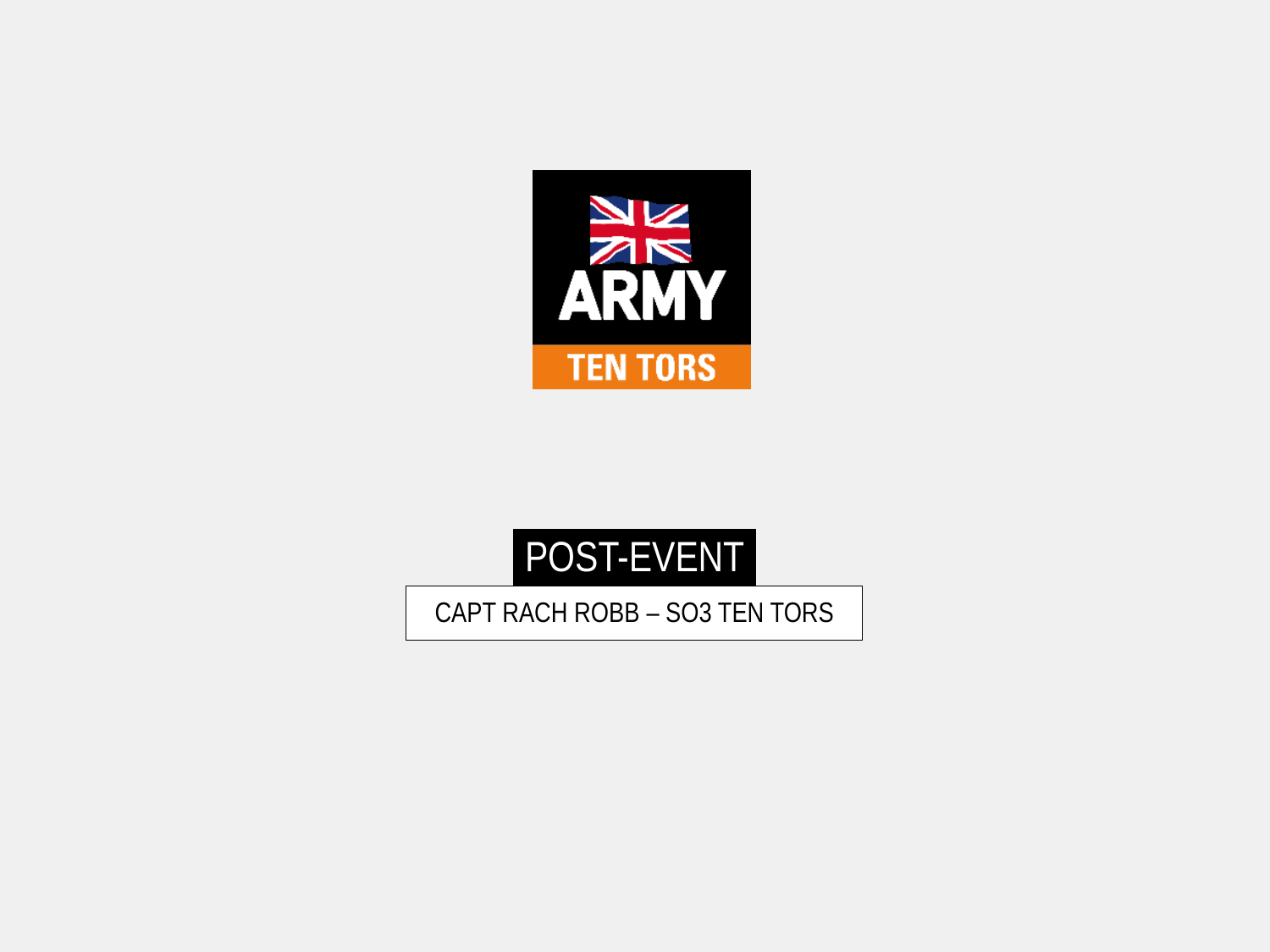

Post-event
CAPT RACH ROBB – so3 Ten TORS